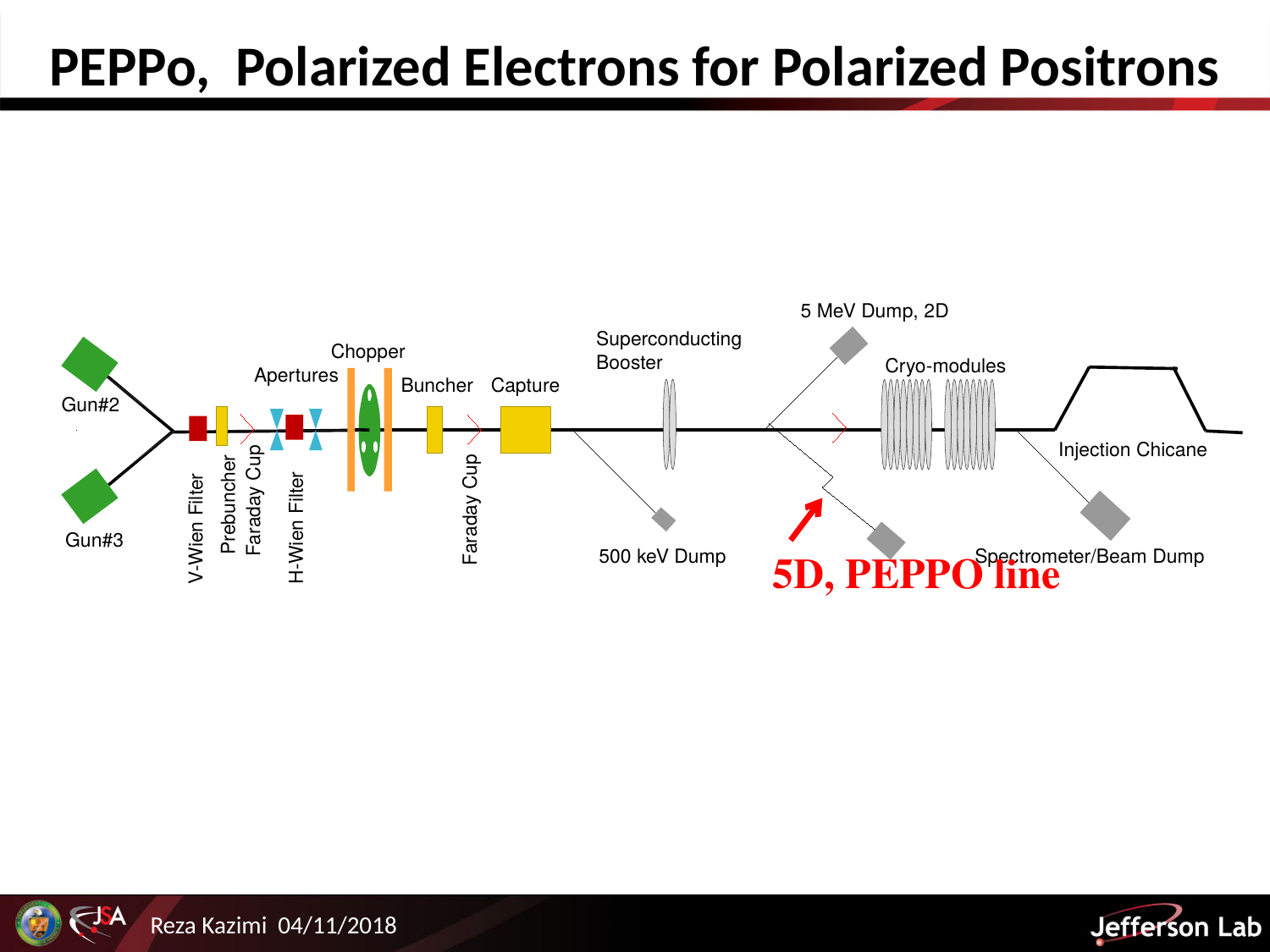

# PEPPo,  Polarized Electrons for Polarized Positrons

5 MeV Dump, 2D
Superconducting
Booster

Chopper
Cryo-modules

Buncher
Capture

Gun#2

Injection Chicane

Faraday Cup

Prebuncher

Gun#3
500 keV Dump
Spectrometer/Beam Dump

V-Wien Filter
Apertures

H-Wien Filter
Faraday Cup

5D, PEPPO line